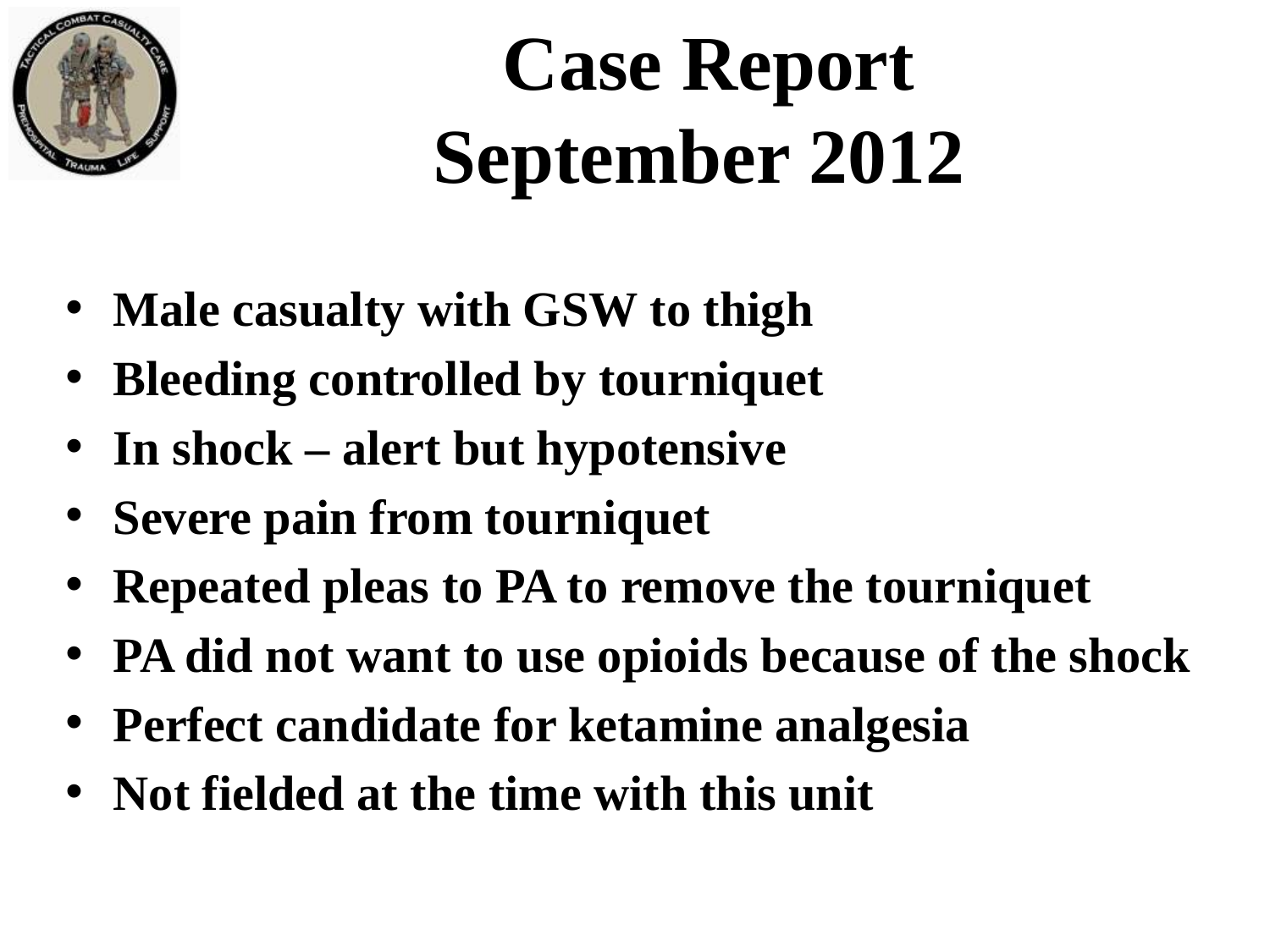

Case Report
September 2012
Male casualty with GSW to thigh
Bleeding controlled by tourniquet
In shock – alert but hypotensive
Severe pain from tourniquet
Repeated pleas to PA to remove the tourniquet
PA did not want to use opioids because of the shock
Perfect candidate for ketamine analgesia
Not fielded at the time with this unit